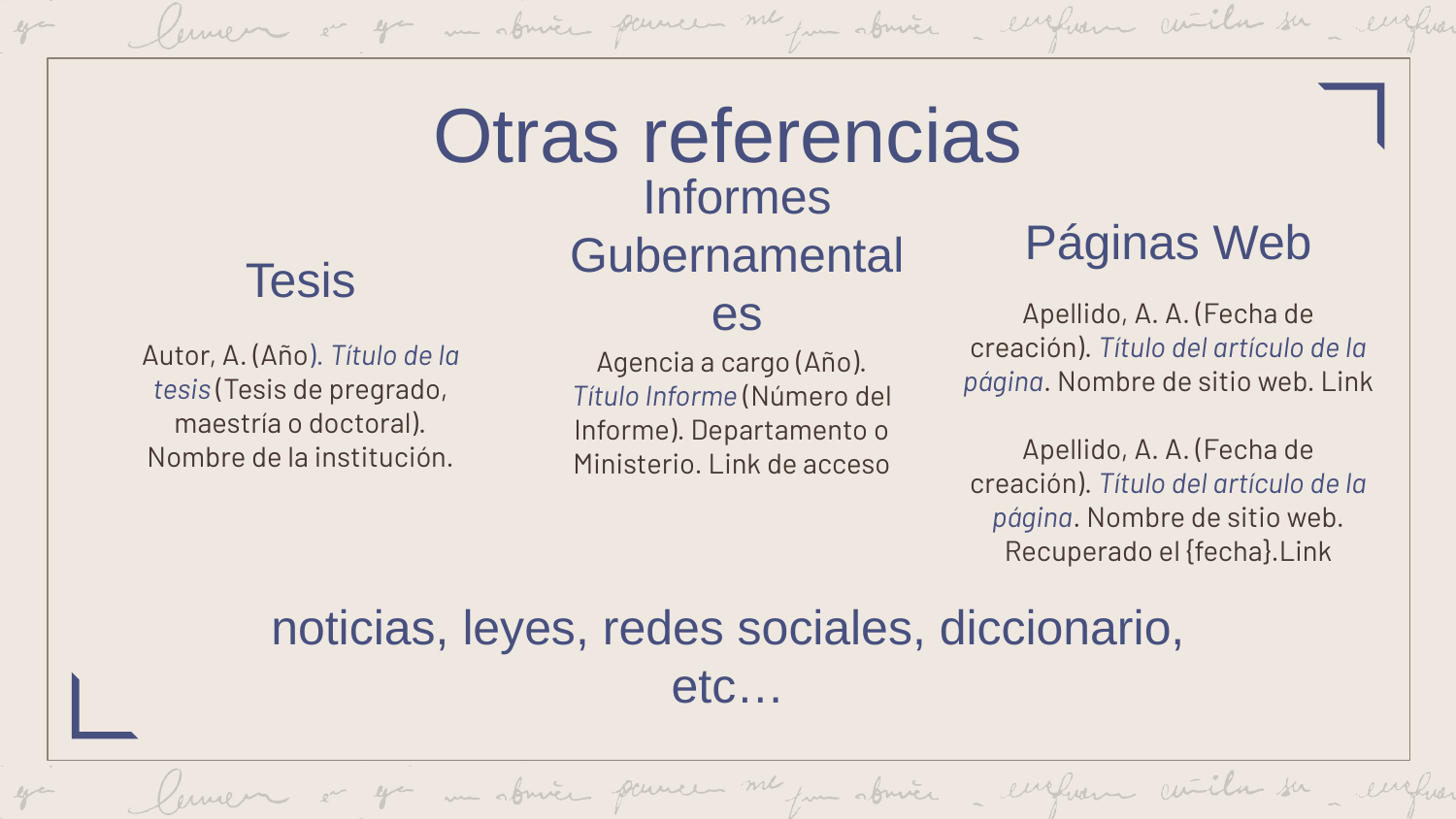

# Otras referencias
Páginas Web
Tesis
Informes Gubernamentales
Apellido, A. A. (Fecha de creación). Título del artículo de la página. Nombre de sitio web. Link

Apellido, A. A. (Fecha de creación). Título del artículo de la página. Nombre de sitio web. Recuperado el {fecha}.Link
Autor, A. (Año). Título de la tesis (Tesis de pregrado, maestría o doctoral). Nombre de la institución.
Agencia a cargo (Año). Título Informe (Número del Informe). Departamento o Ministerio. Link de acceso
noticias, leyes, redes sociales, diccionario, etc…